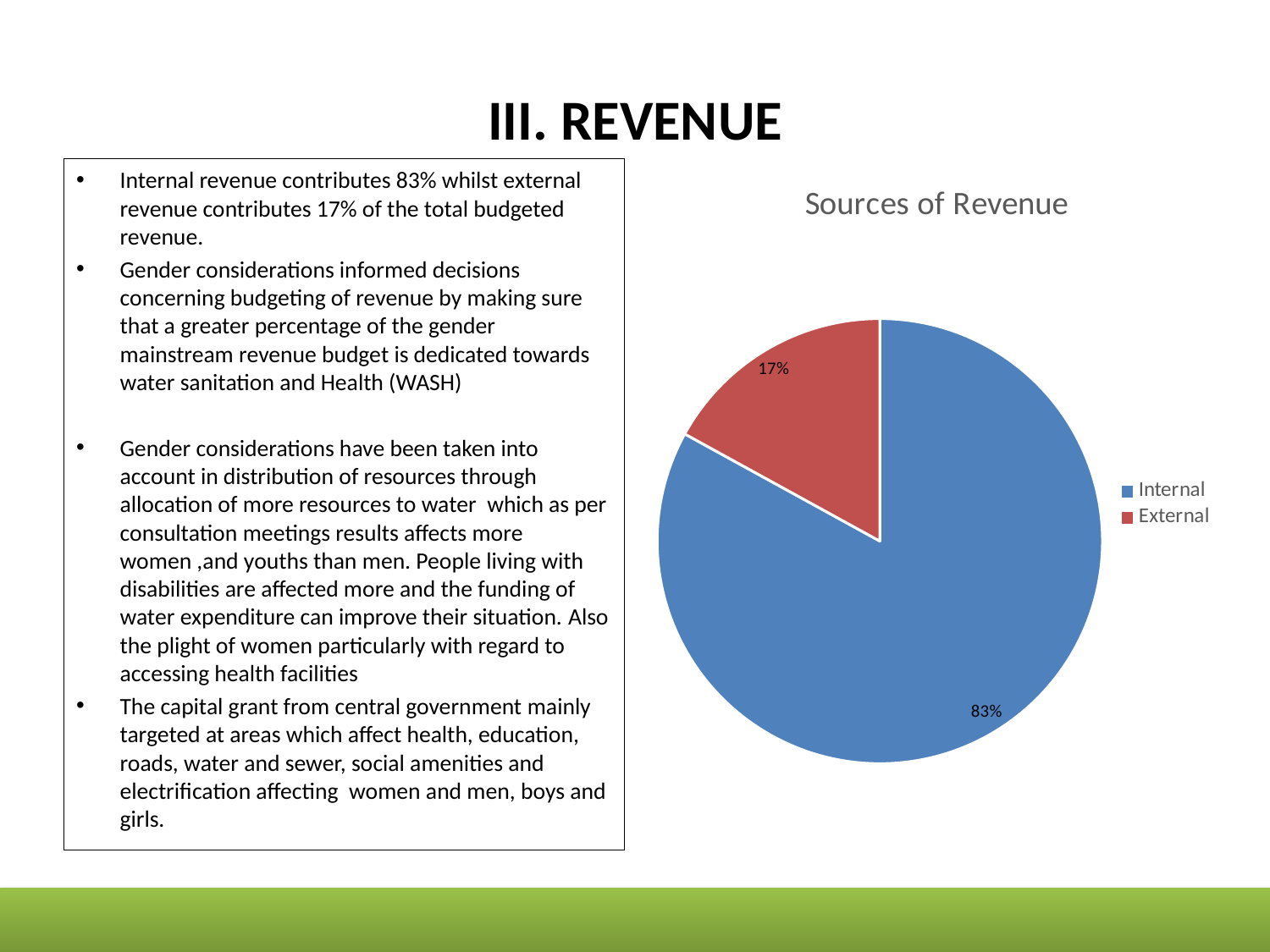

# III. REVENUE
Internal revenue contributes 83% whilst external revenue contributes 17% of the total budgeted revenue.
Gender considerations informed decisions concerning budgeting of revenue by making sure that a greater percentage of the gender mainstream revenue budget is dedicated towards water sanitation and Health (WASH)

Gender considerations have been taken into account in distribution of resources through allocation of more resources to water  which as per consultation meetings results affects more women ,and youths than men. People living with disabilities are affected more and the funding of water expenditure can improve their situation. Also the plight of women particularly with regard to accessing health facilities
The capital grant from central government mainly targeted at areas which affect health, education, roads, water and sewer, social amenities and electrification affecting  women and men, boys and girls.

### Chart:

| Category | Sources of Revenue |
|---|---|
| Internal | 0.83 |
| External | 0.17 |